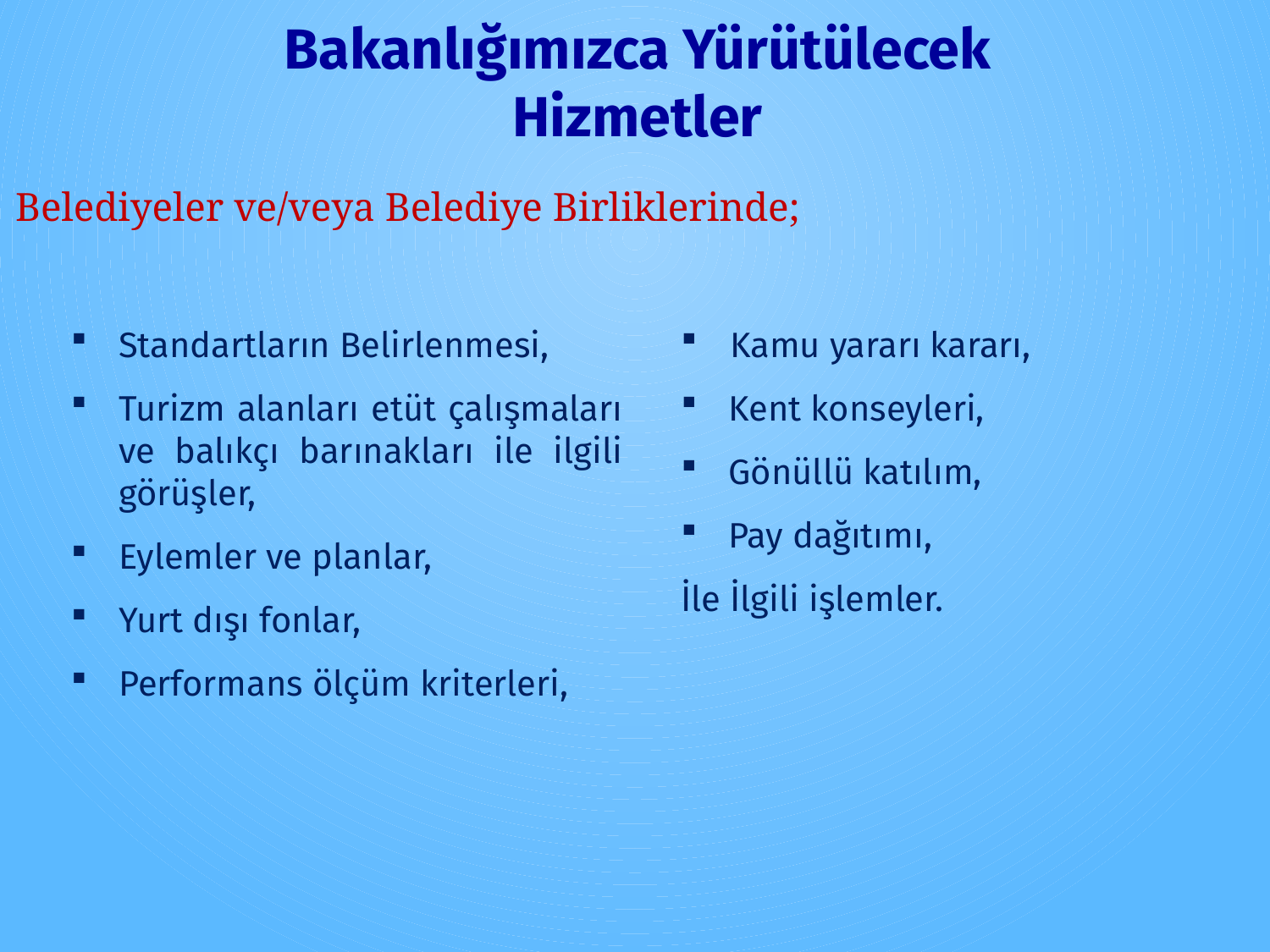

Bakanlığımızca Yürütülecek Hizmetler
Belediyeler ve/veya Belediye Birliklerinde;

Standartların Belirlenmesi,
Turizm alanları etüt çalışmaları ve balıkçı barınakları ile ilgili görüşler,
Eylemler ve planlar,
Yurt dışı fonlar,
Performans ölçüm kriterleri,

Kamu yararı kararı,
Kent konseyleri,
Gönüllü katılım,
Pay dağıtımı,
İle İlgili işlemler.